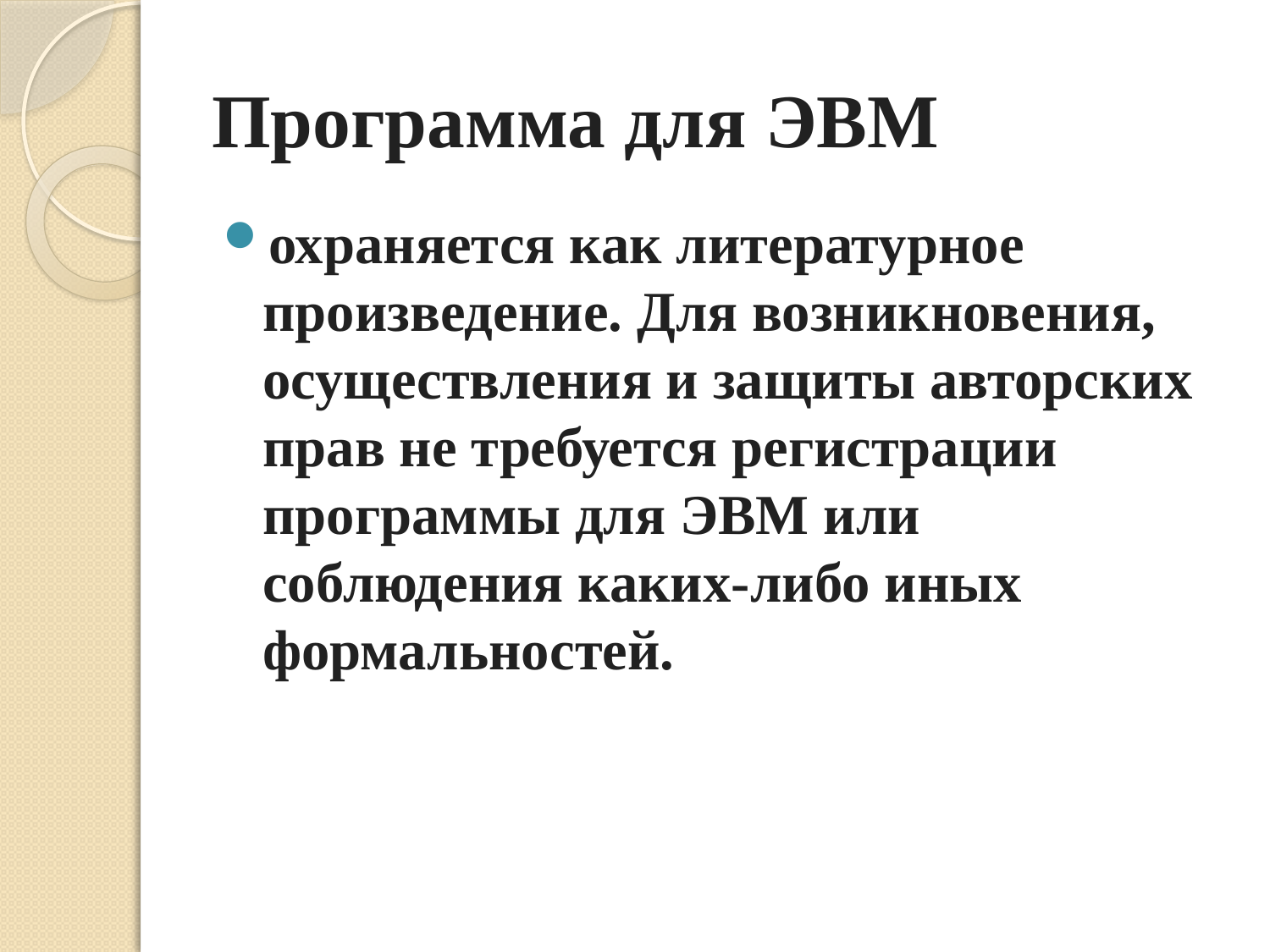

# Программа для ЭВМ
охраняется как литературное произведение. Для возникновения, осуществления и защиты авторских прав не требуется регистрации программы для ЭВМ или соблюдения каких-либо иных формальностей.